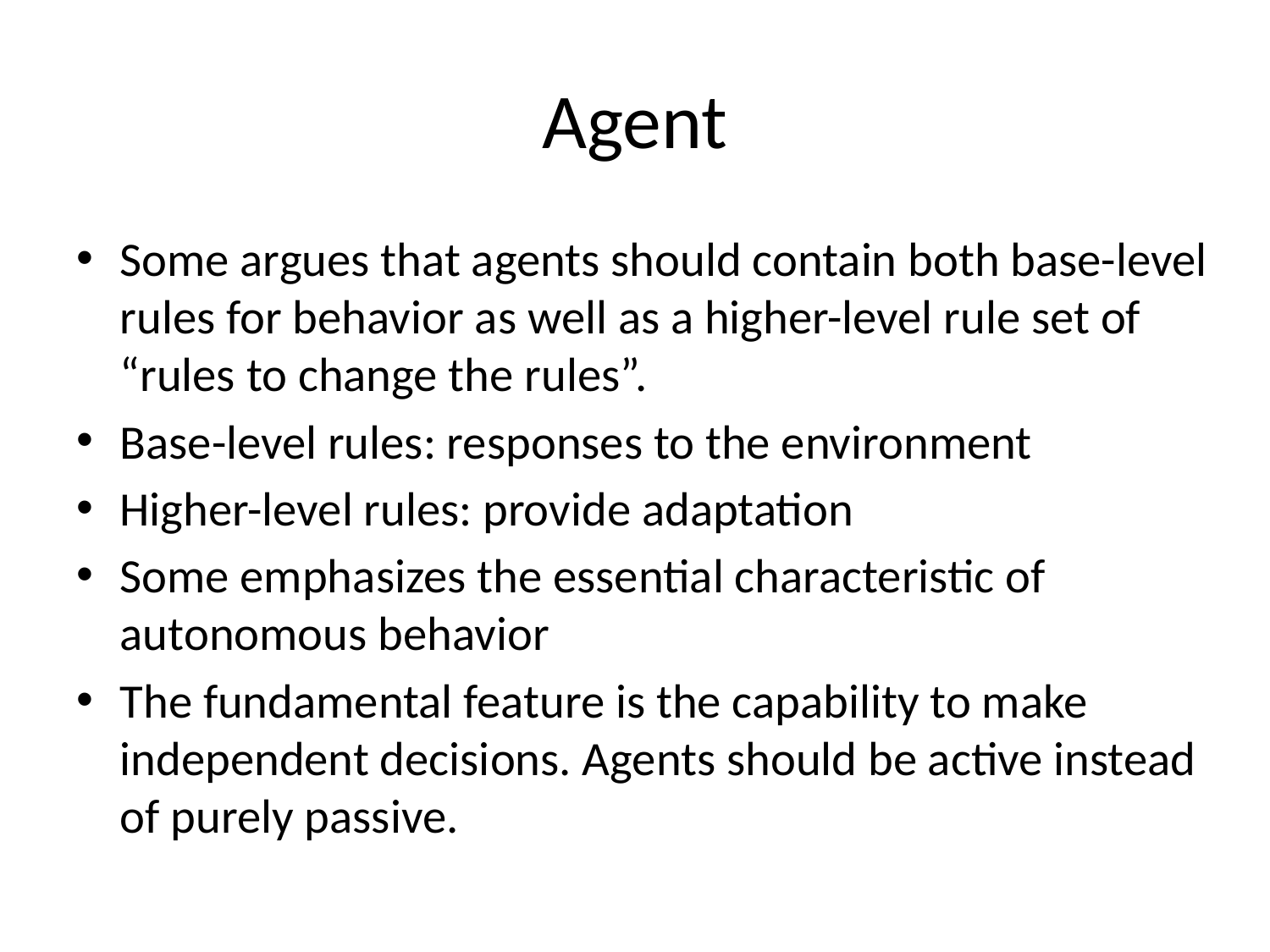

# Agent
Some argues that agents should contain both base-level rules for behavior as well as a higher-level rule set of “rules to change the rules”.
Base-level rules: responses to the environment
Higher-level rules: provide adaptation
Some emphasizes the essential characteristic of autonomous behavior
The fundamental feature is the capability to make independent decisions. Agents should be active instead of purely passive.